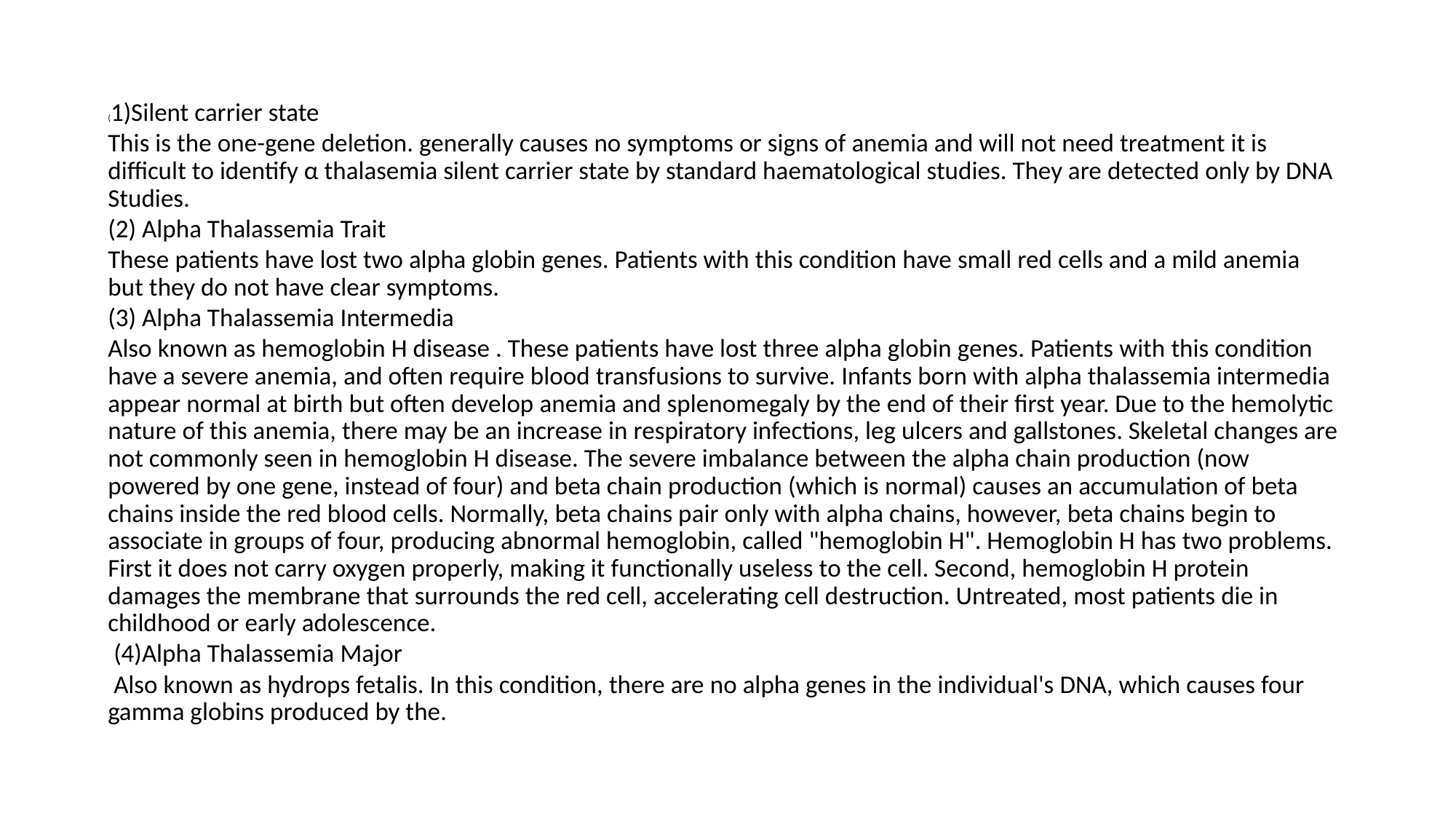

#
(1)Silent carrier state
This is the one-gene deletion. generally causes no symptoms or signs of anemia and will not need treatment it is difficult to identify α thalasemia silent carrier state by standard haematological studies. They are detected only by DNA Studies.
(2) Alpha Thalassemia Trait
These patients have lost two alpha globin genes. Patients with this condition have small red cells and a mild anemia but they do not have clear symptoms.
(3) Alpha Thalassemia Intermedia
Also known as hemoglobin H disease . These patients have lost three alpha globin genes. Patients with this condition have a severe anemia, and often require blood transfusions to survive. Infants born with alpha thalassemia intermedia appear normal at birth but often develop anemia and splenomegaly by the end of their first year. Due to the hemolytic nature of this anemia, there may be an increase in respiratory infections, leg ulcers and gallstones. Skeletal changes are not commonly seen in hemoglobin H disease. The severe imbalance between the alpha chain production (now powered by one gene, instead of four) and beta chain production (which is normal) causes an accumulation of beta chains inside the red blood cells. Normally, beta chains pair only with alpha chains, however, beta chains begin to associate in groups of four, producing abnormal hemoglobin, called "hemoglobin H". Hemoglobin H has two problems. First it does not carry oxygen properly, making it functionally useless to the cell. Second, hemoglobin H protein damages the membrane that surrounds the red cell, accelerating cell destruction. Untreated, most patients die in childhood or early adolescence.
 (4)Alpha Thalassemia Major
 Also known as hydrops fetalis. In this condition, there are no alpha genes in the individual's DNA, which causes four gamma globins produced by the.